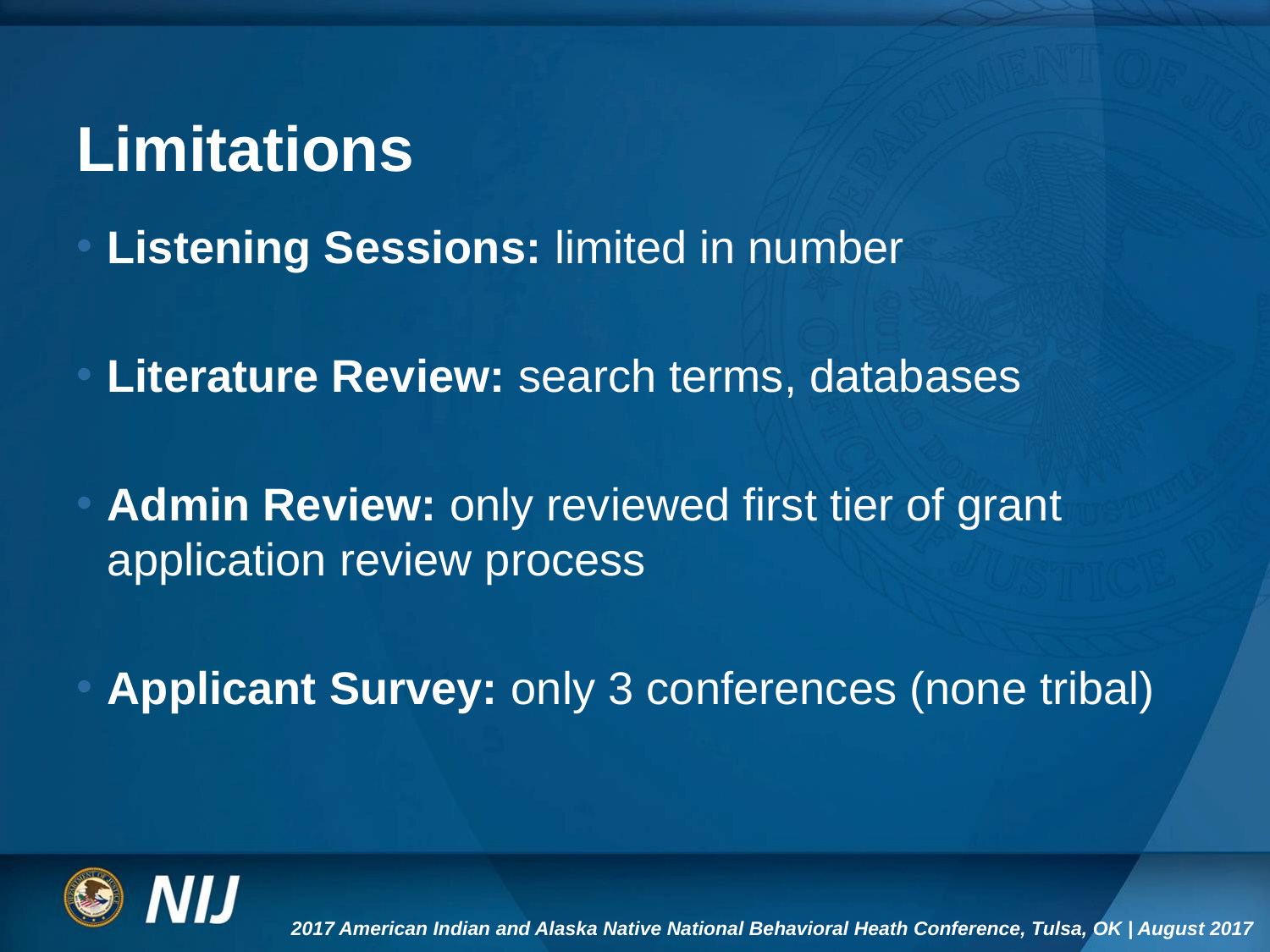

# Limitations
Listening Sessions: limited in number

Literature Review: search terms, databases

Admin Review: only reviewed first tier of grant application review process

Applicant Survey: only 3 conferences (none tribal)